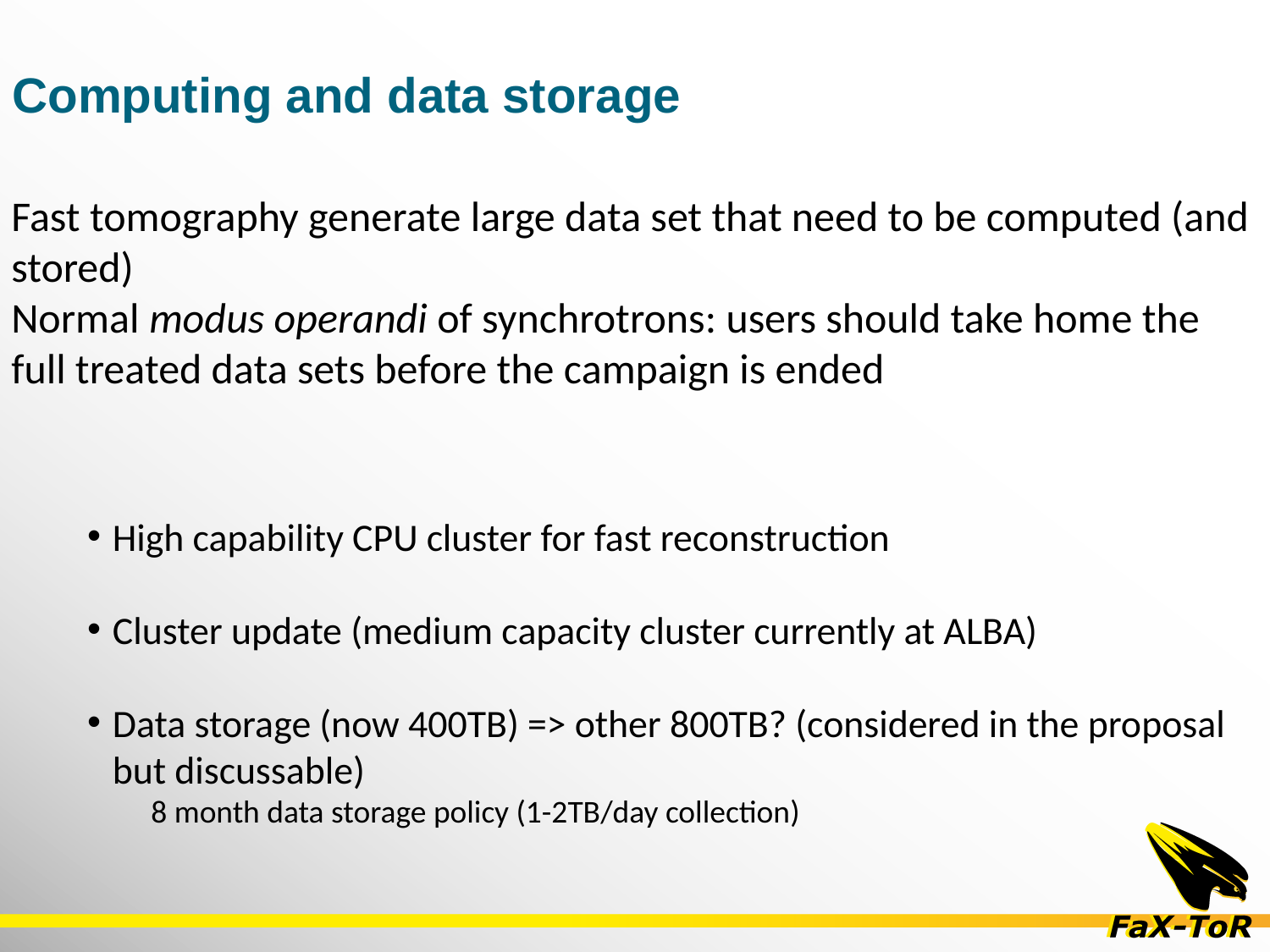

Computing and data storage
Fast tomography generate large data set that need to be computed (and stored)
Normal modus operandi of synchrotrons: users should take home the full treated data sets before the campaign is ended
High capability CPU cluster for fast reconstruction

Cluster update (medium capacity cluster currently at ALBA)

Data storage (now 400TB) => other 800TB? (considered in the proposal but discussable)
8 month data storage policy (1-2TB/day collection)